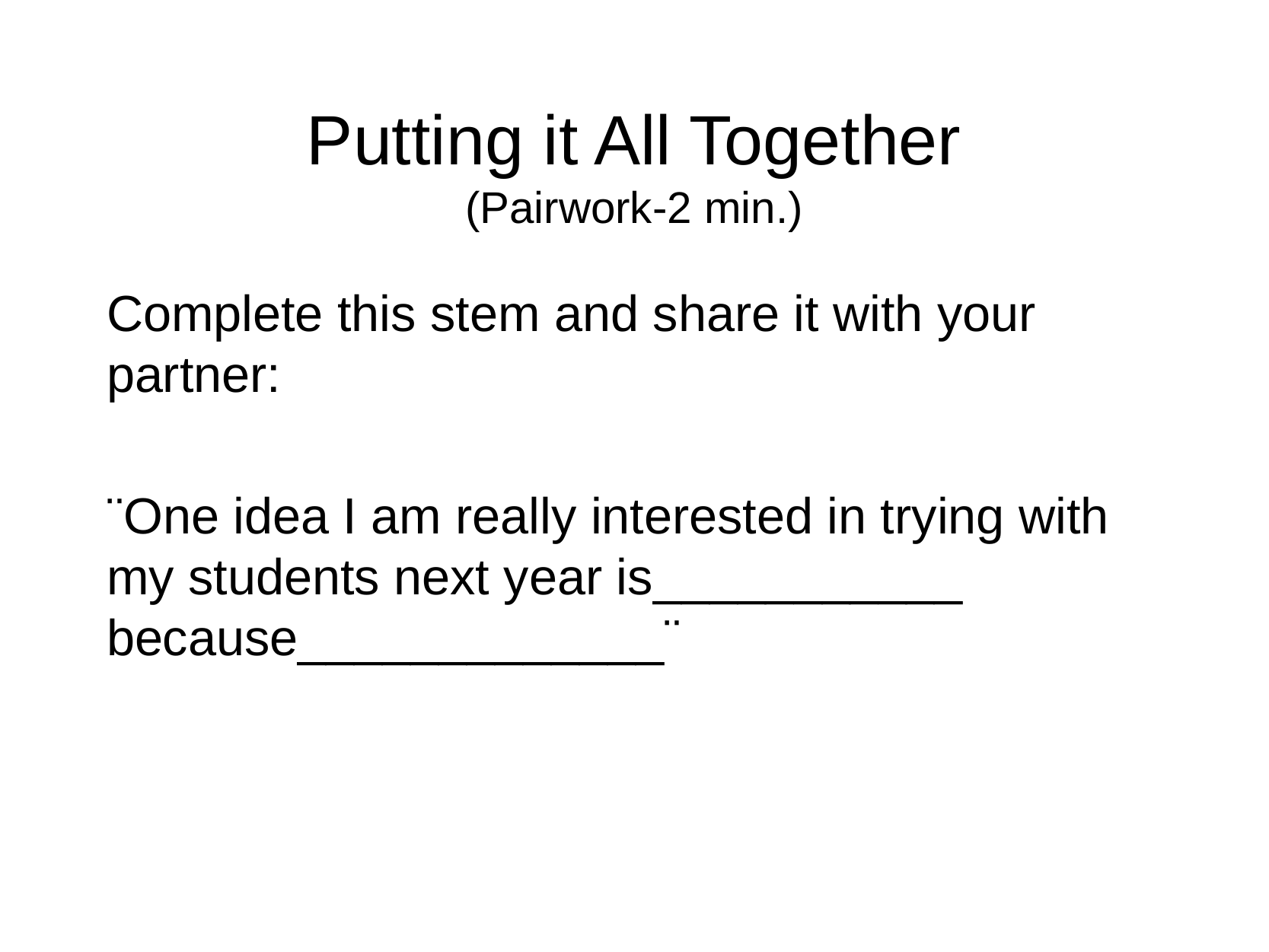

# Putting it All Together (Pairwork-2 min.)
Complete this stem and share it with your partner:

¨One idea I am really interested in trying with my students next year is___________ because_____________¨